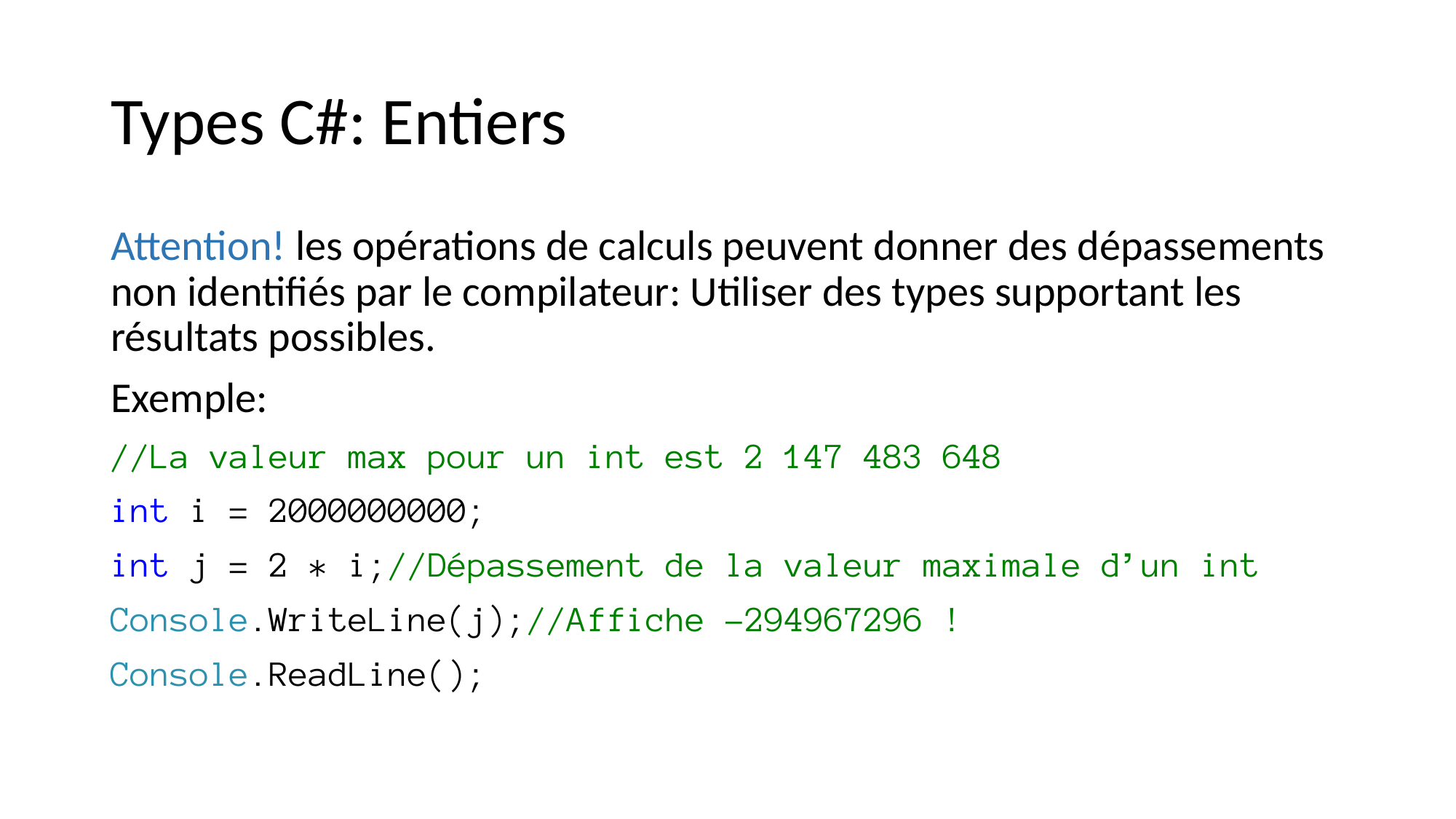

# Types C#: Entiers
Attention! les opérations de calculs peuvent donner des dépassements non identifiés par le compilateur: Utiliser des types supportant les résultats possibles.
Exemple:
//La valeur max pour un int est 2 147 483 648
int i = 2000000000;
int j = 2 * i;//Dépassement de la valeur maximale d’un int
Console.WriteLine(j);//Affiche -294967296 !
Console.ReadLine();